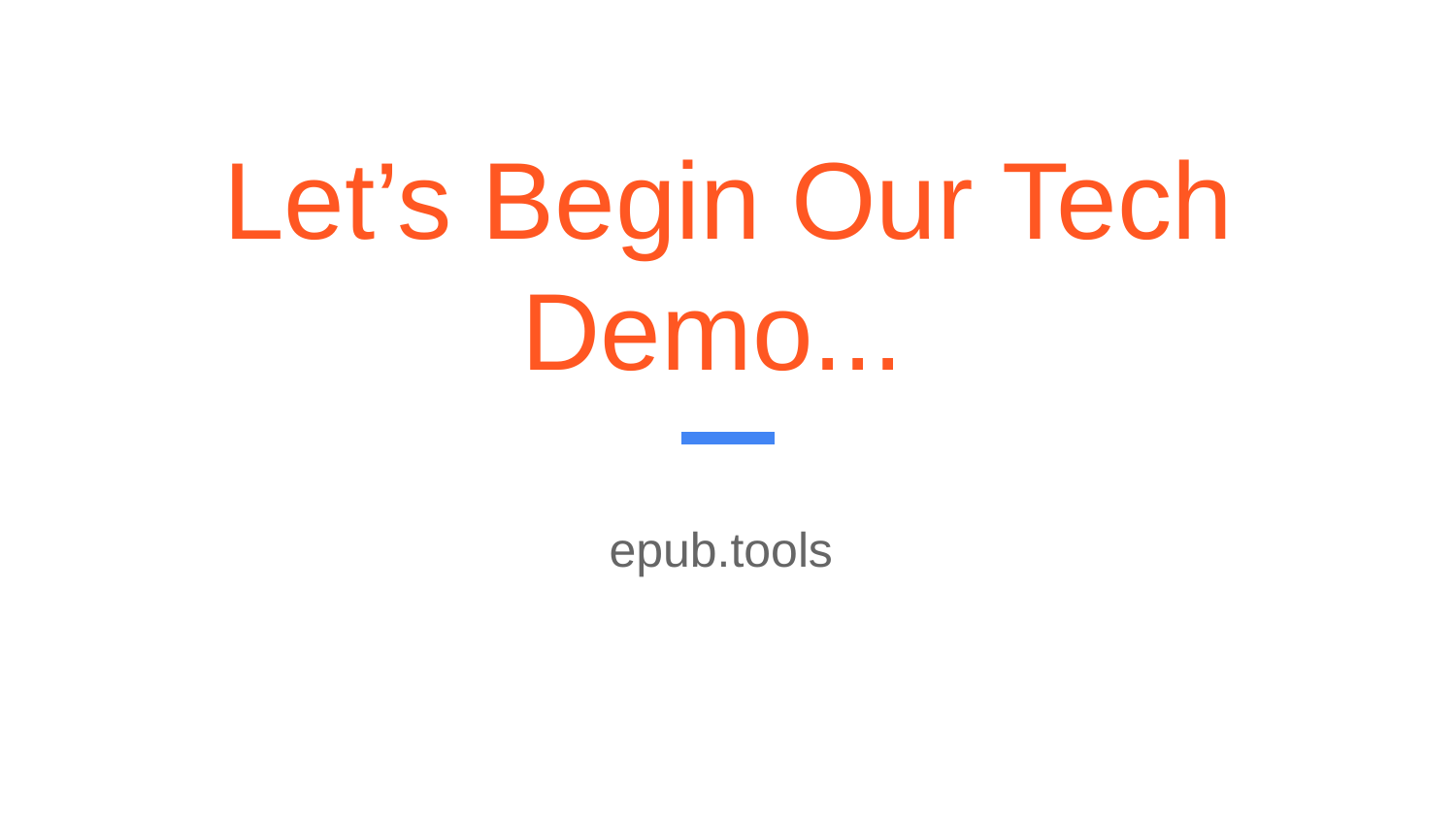

# Let’s Begin Our Tech Demo...
epub.tools